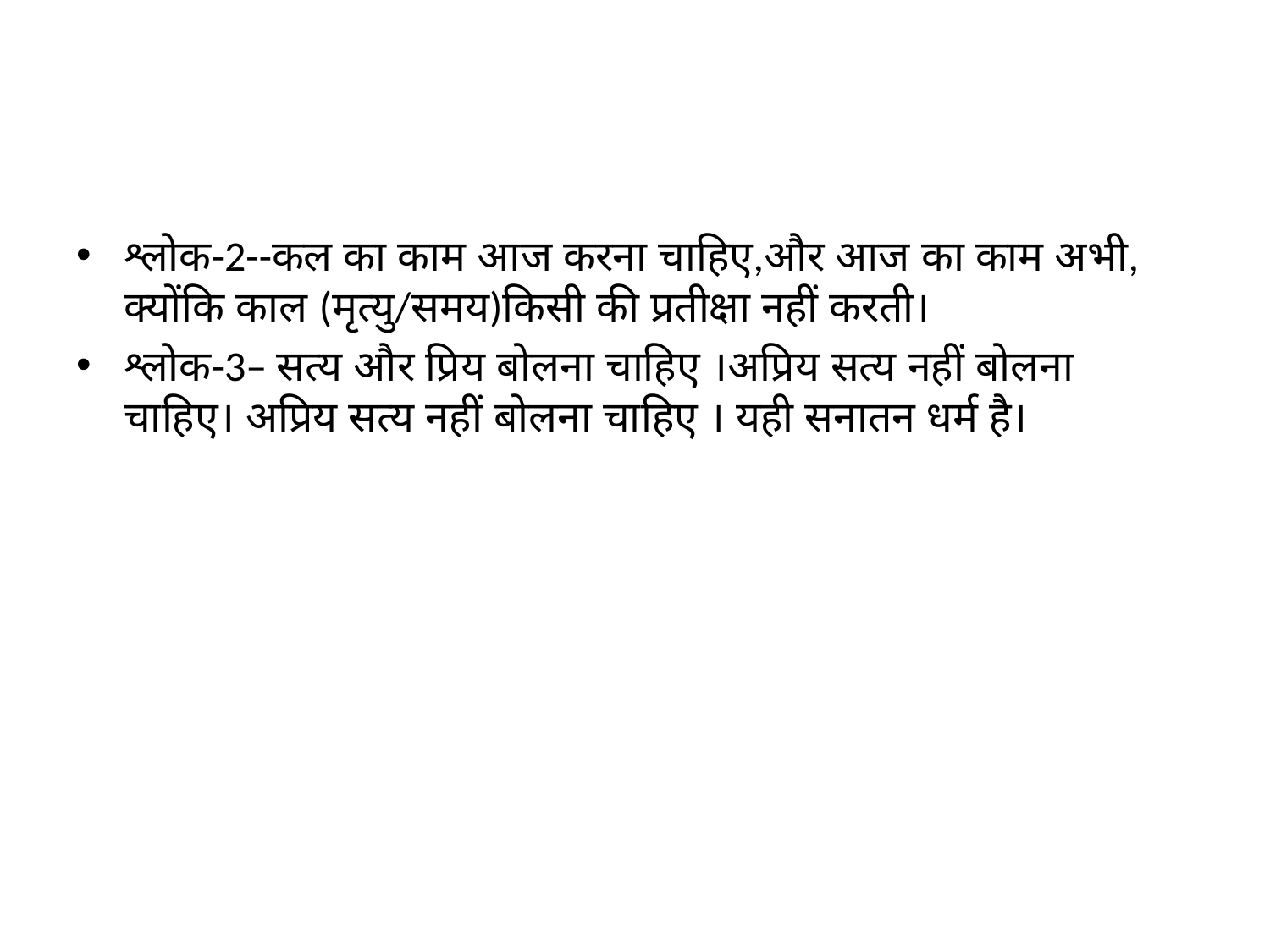

#
श्लोक-2--कल का काम आज करना चाहिए,और आज का काम अभी, क्योंकि काल (मृत्यु/समय)किसी की प्रतीक्षा नहीं करती।
श्लोक-3– सत्य और प्रिय बोलना चाहिए ।अप्रिय सत्य नहीं बोलना चाहिए। अप्रिय सत्य नहीं बोलना चाहिए । यही सनातन धर्म है।